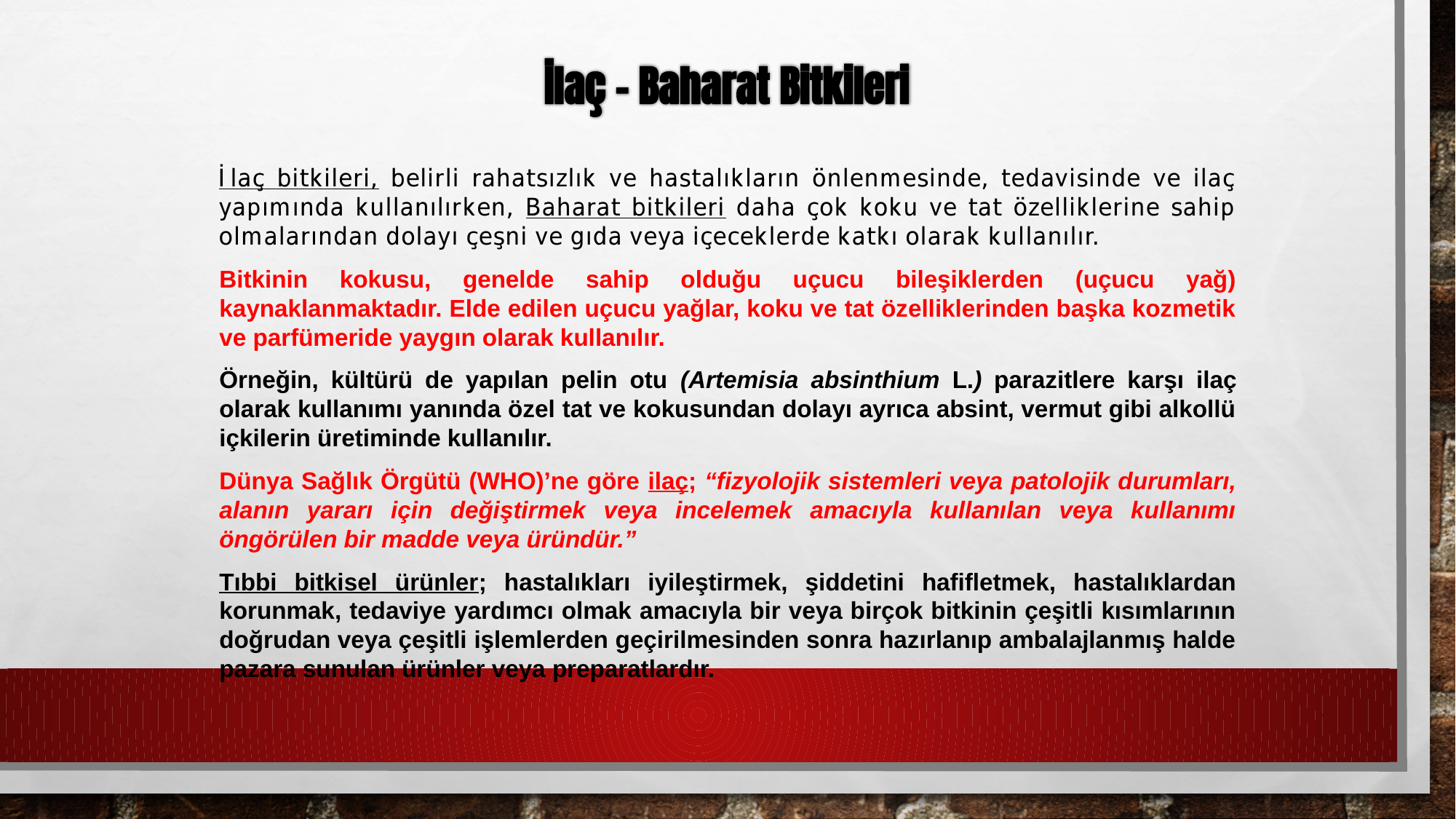

İlaç – Baharat Bitkileri
İlaç bitkileri, belirli rahatsızlık ve hastalıkların önlenmesinde, tedavisinde ve ilaç yapımında kullanılırken, Baharat bitkileri daha çok koku ve tat özelliklerine sahip olmalarından dolayı çeşni ve gıda veya içeceklerde katkı olarak kullanılır.
Bitkinin kokusu, genelde sahip olduğu uçucu bileşiklerden (uçucu yağ) kaynaklanmaktadır. Elde edilen uçucu yağlar, koku ve tat özelliklerinden başka kozmetik ve parfümeride yaygın olarak kullanılır.
Örneğin, kültürü de yapılan pelin otu (Artemisia absinthium L.) parazitlere karşı ilaç olarak kullanımı yanında özel tat ve kokusundan dolayı ayrıca absint, vermut gibi alkollü içkilerin üretiminde kullanılır.
Dünya Sağlık Örgütü (WHO)’ne göre ilaç; “fizyolojik sistemleri veya patolojik durumları, alanın yararı için değiştirmek veya incelemek amacıyla kullanılan veya kullanımı öngörülen bir madde veya üründür.”
Tıbbi bitkisel ürünler; hastalıkları iyileştirmek, şiddetini hafifletmek, hastalıklardan korunmak, tedaviye yardımcı olmak amacıyla bir veya birçok bitkinin çeşitli kısımlarının doğrudan veya çeşitli işlemlerden geçirilmesinden sonra hazırlanıp ambalajlanmış halde pazara sunulan ürünler veya preparatlardır.